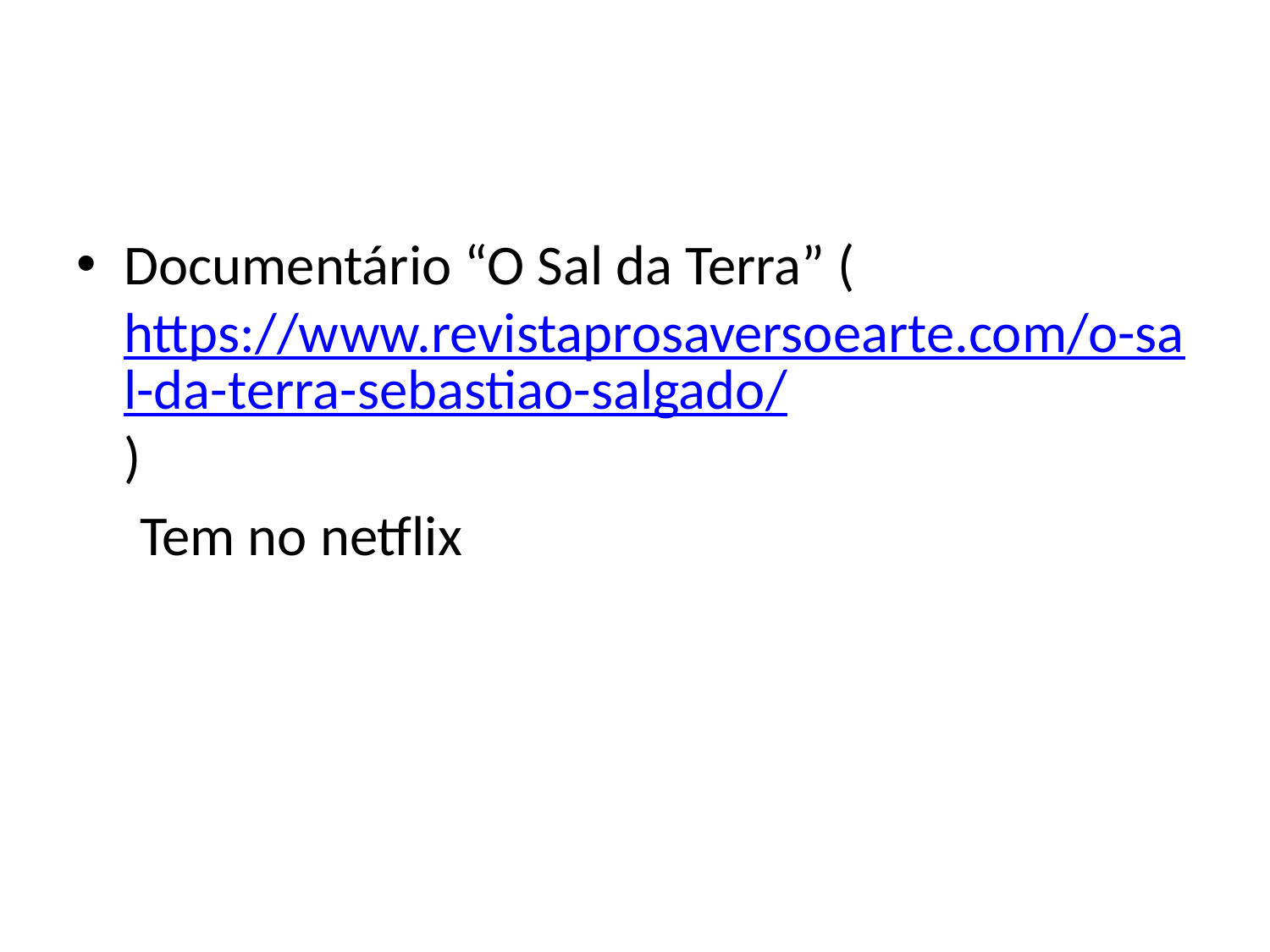

#
Documentário “O Sal da Terra” (https://www.revistaprosaversoearte.com/o-sal-da-terra-sebastiao-salgado/)
     Tem no netflix